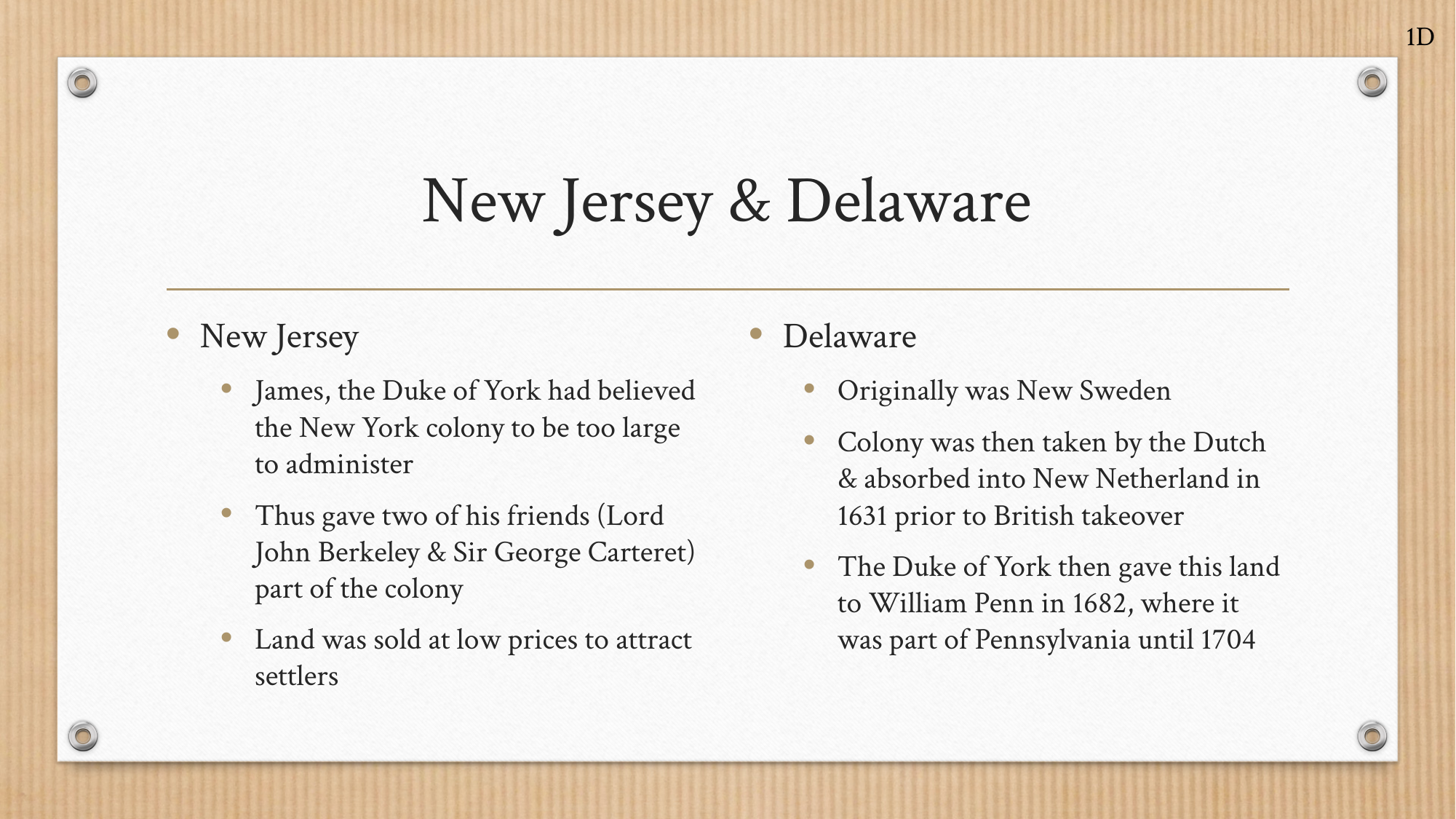

1D
# New Jersey & Delaware
New Jersey
James, the Duke of York had believed the New York colony to be too large to administer
Thus gave two of his friends (Lord John Berkeley & Sir George Carteret) part of the colony
Land was sold at low prices to attract settlers
Delaware
Originally was New Sweden
Colony was then taken by the Dutch & absorbed into New Netherland in 1631 prior to British takeover
The Duke of York then gave this land to William Penn in 1682, where it was part of Pennsylvania until 1704